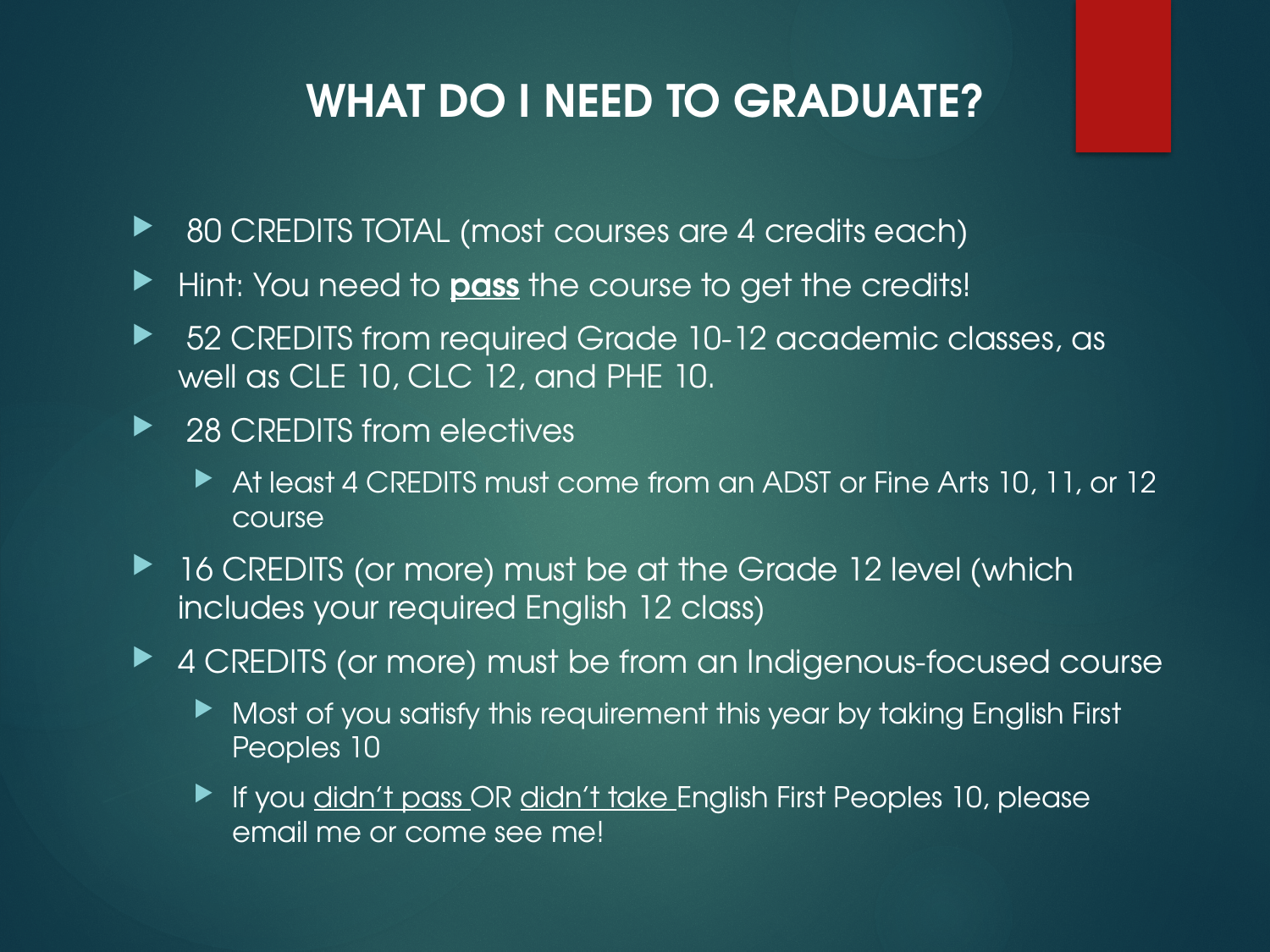

WHAT DO I NEED TO GRADUATE?

 80 CREDITS TOTAL (most courses are 4 credits each)
Hint: You need to pass the course to get the credits!
 52 CREDITS from required Grade 10-12 academic classes, as well as CLE 10, CLC 12, and PHE 10.
 28 CREDITS from electives
At least 4 CREDITS must come from an ADST or Fine Arts 10, 11, or 12 course
16 CREDITS (or more) must be at the Grade 12 level (which includes your required English 12 class)
4 CREDITS (or more) must be from an Indigenous-focused course
Most of you satisfy this requirement this year by taking English First Peoples 10
If you didn’t pass OR didn’t take English First Peoples 10, please email me or come see me!